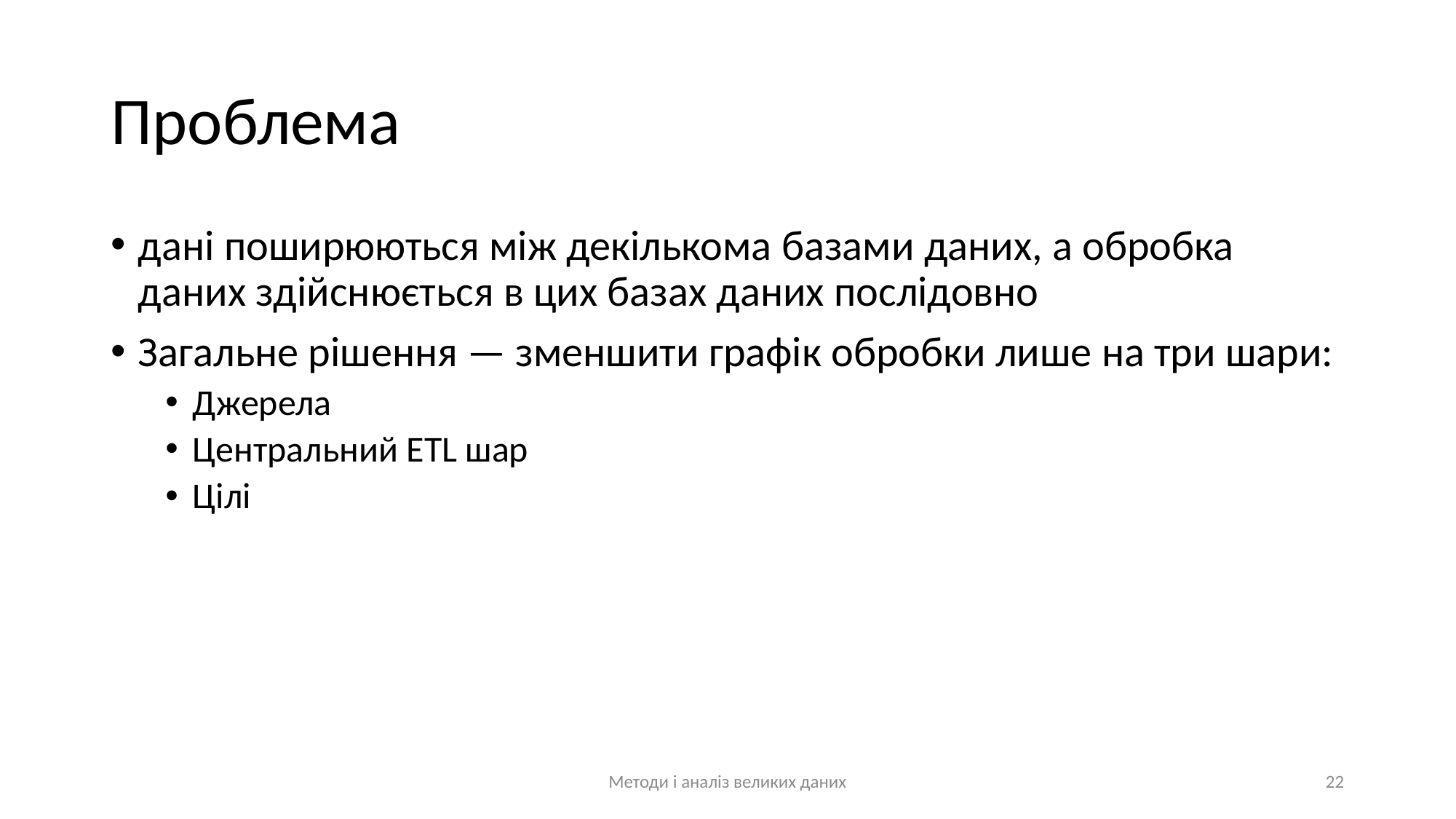

# Проблема
дані поширюються між декількома базами даних, а обробка даних здійснюється в цих базах даних послідовно
Загальне рішення — зменшити графік обробки лише на три шари:
Джерела
Центральний ETL шар
Цілі

Методи і аналіз великих даних
22